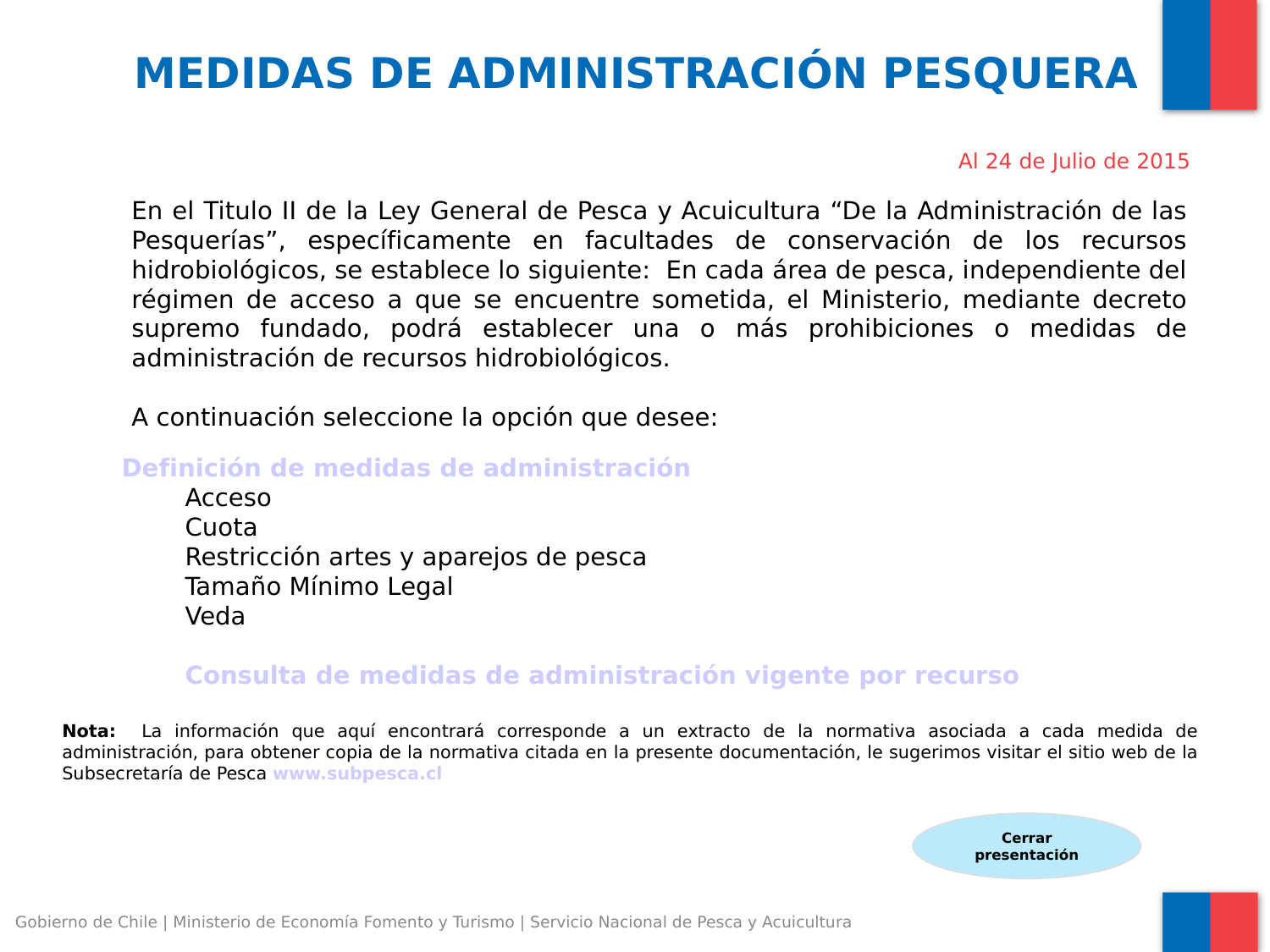

MEDIDAS DE ADMINISTRACIÓN PESQUERA
Al 24 de Julio de 2015
En el Titulo II de la Ley General de Pesca y Acuicultura “De la Administración de las Pesquerías”, específicamente en facultades de conservación de los recursos hidrobiológicos, se establece lo siguiente:  En cada área de pesca, independiente del régimen de acceso a que se encuentre sometida, el Ministerio, mediante decreto supremo fundado, podrá establecer una o más prohibiciones o medidas de administración de recursos hidrobiológicos.

A continuación seleccione la opción que desee:

Definición de medidas de administración
Acceso
Cuota
Restricción artes y aparejos de pesca
Tamaño Mínimo Legal
Veda

Consulta de medidas de administración vigente por recurso

Nota:  La información que aquí encontrará corresponde a un extracto de la normativa asociada a cada medida de administración, para obtener copia de la normativa citada en la presente documentación, le sugerimos visitar el sitio web de la Subsecretaría de Pesca www.subpesca.cl

Cerrar presentación
Gobierno de Chile | Ministerio de Economía Fomento y Turismo | Servicio Nacional de Pesca y Acuicultura